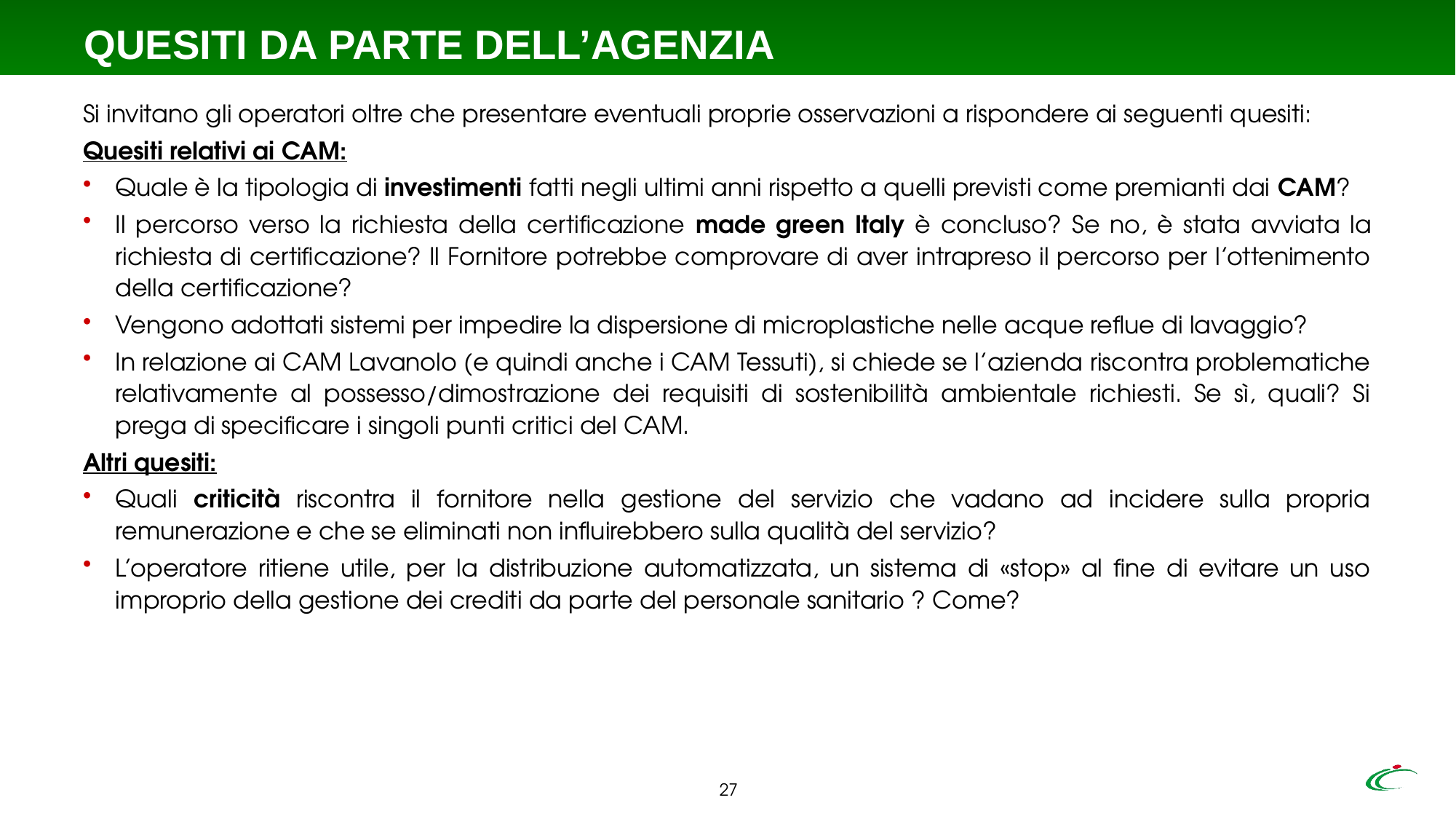

QUESITI DA PARTE DELL’AGENZIA
Si invitano gli operatori oltre che presentare eventuali proprie osservazioni a rispondere ai seguenti quesiti:
Quesiti relativi ai CAM:
Quale è la tipologia di investimenti fatti negli ultimi anni rispetto a quelli previsti come premianti dai CAM?
Il percorso verso la richiesta della certificazione made green Italy è concluso? Se no, è stata avviata la richiesta di certificazione? Il Fornitore potrebbe comprovare di aver intrapreso il percorso per l’ottenimento della certificazione?
Vengono adottati sistemi per impedire la dispersione di microplastiche nelle acque reflue di lavaggio?
In relazione ai CAM Lavanolo (e quindi anche i CAM Tessuti), si chiede se l’azienda riscontra problematiche relativamente al possesso/dimostrazione dei requisiti di sostenibilità ambientale richiesti. Se sì, quali? Si prega di specificare i singoli punti critici del CAM.
Altri quesiti:
Quali criticità riscontra il fornitore nella gestione del servizio che vadano ad incidere sulla propria remunerazione e che se eliminati non influirebbero sulla qualità del servizio?
L’operatore ritiene utile, per la distribuzione automatizzata, un sistema di «stop» al fine di evitare un uso improprio della gestione dei crediti da parte del personale sanitario ? Come?